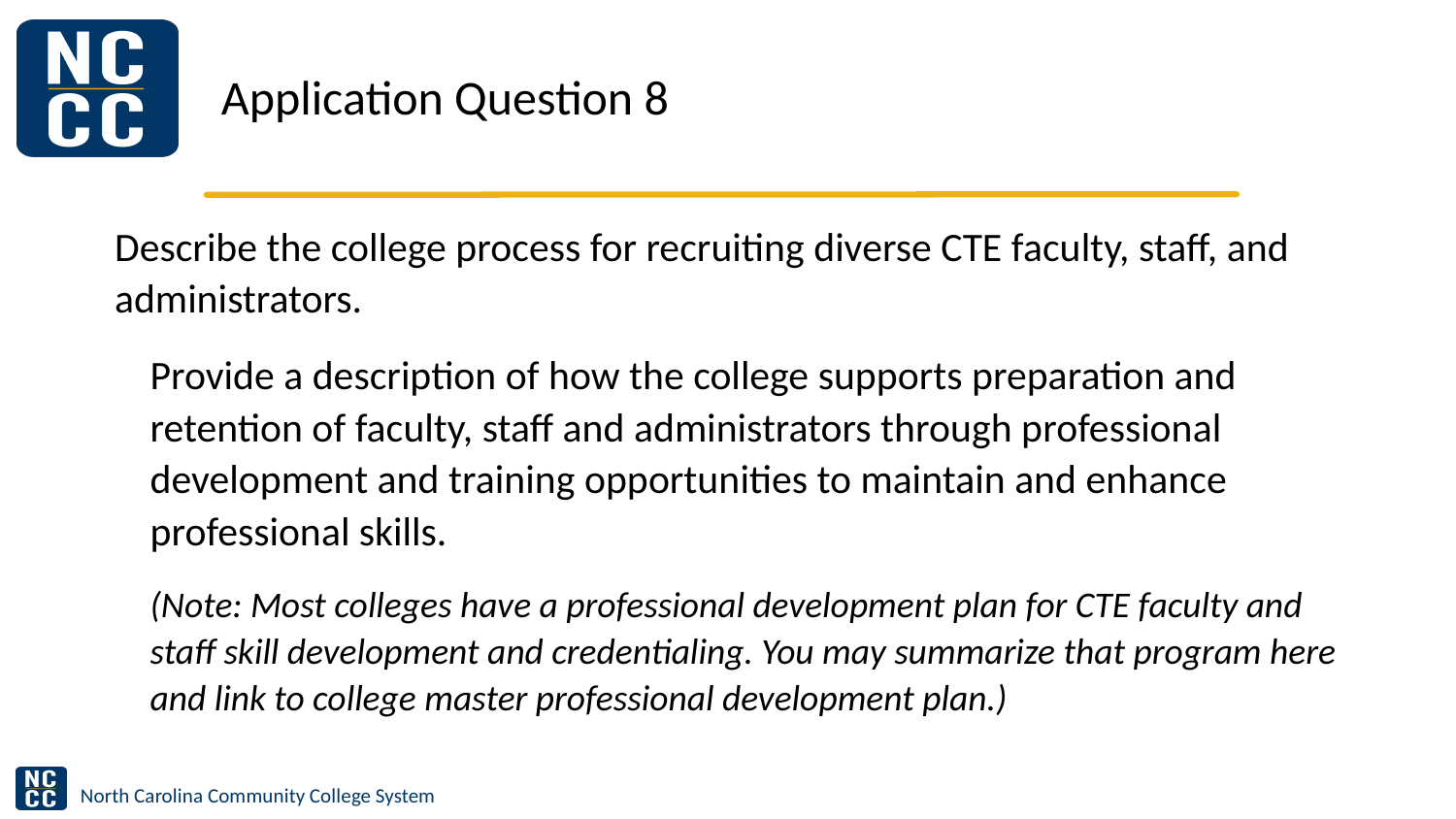

# Application Question 8
Describe the college process for recruiting diverse CTE faculty, staff, and administrators.
Provide a description of how the college supports preparation and retention of faculty, staff and administrators through professional development and training opportunities to maintain and enhance professional skills.
(Note: Most colleges have a professional development plan for CTE faculty and staff skill development and credentialing. You may summarize that program here and link to college master professional development plan.)